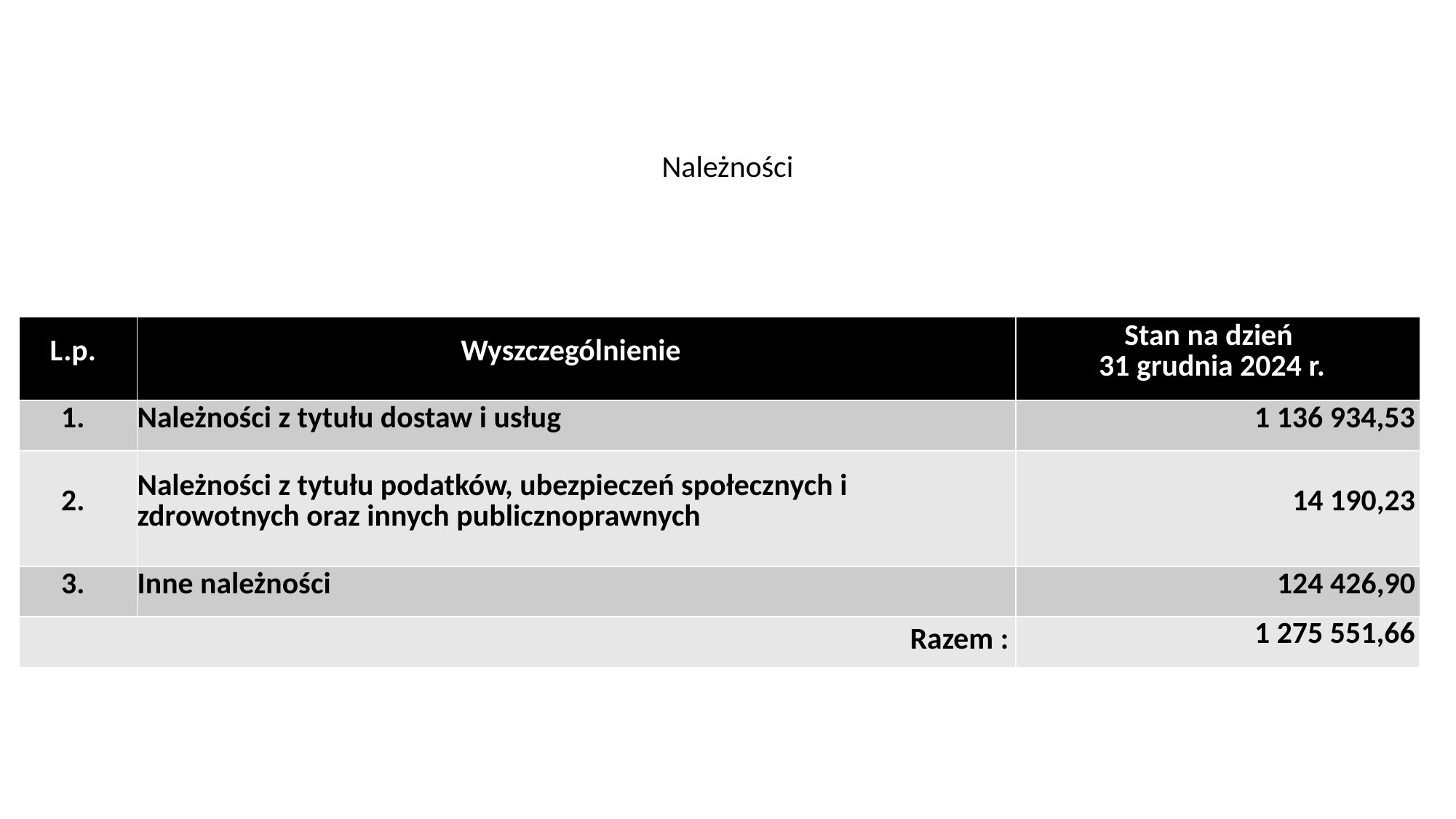

# Należności

| L.p. | Wyszczególnienie | Stan na dzień   31 grudnia 2024 r. |
| --- | --- | --- |
| 1. | Należności z tytułu dostaw i usług | 1 136 934,53 |
| 2. | Należności z tytułu podatków, ubezpieczeń społecznych i zdrowotnych oraz innych publicznoprawnych | 14 190,23 |
| 3. | Inne należności | 124 426,90 |
| Razem : |  | 1 275 551,66 |